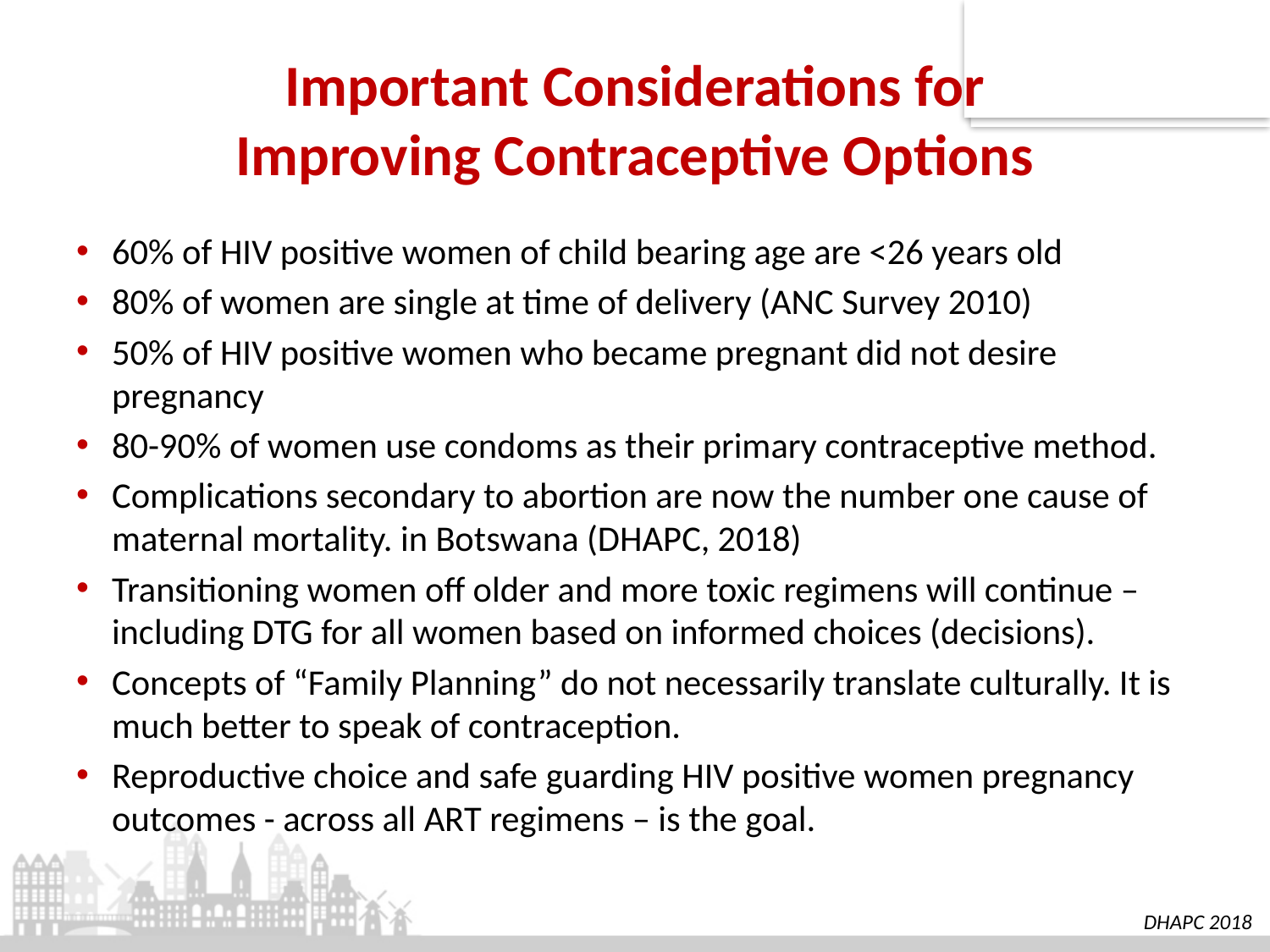

# Important Considerations for Improving Contraceptive Options
60% of HIV positive women of child bearing age are <26 years old
80% of women are single at time of delivery (ANC Survey 2010)
50% of HIV positive women who became pregnant did not desire pregnancy
80-90% of women use condoms as their primary contraceptive method.
Complications secondary to abortion are now the number one cause of maternal mortality. in Botswana (DHAPC, 2018)
Transitioning women off older and more toxic regimens will continue – including DTG for all women based on informed choices (decisions).
Concepts of “Family Planning” do not necessarily translate culturally. It is much better to speak of contraception.
Reproductive choice and safe guarding HIV positive women pregnancy outcomes - across all ART regimens – is the goal.

DHAPC 2018